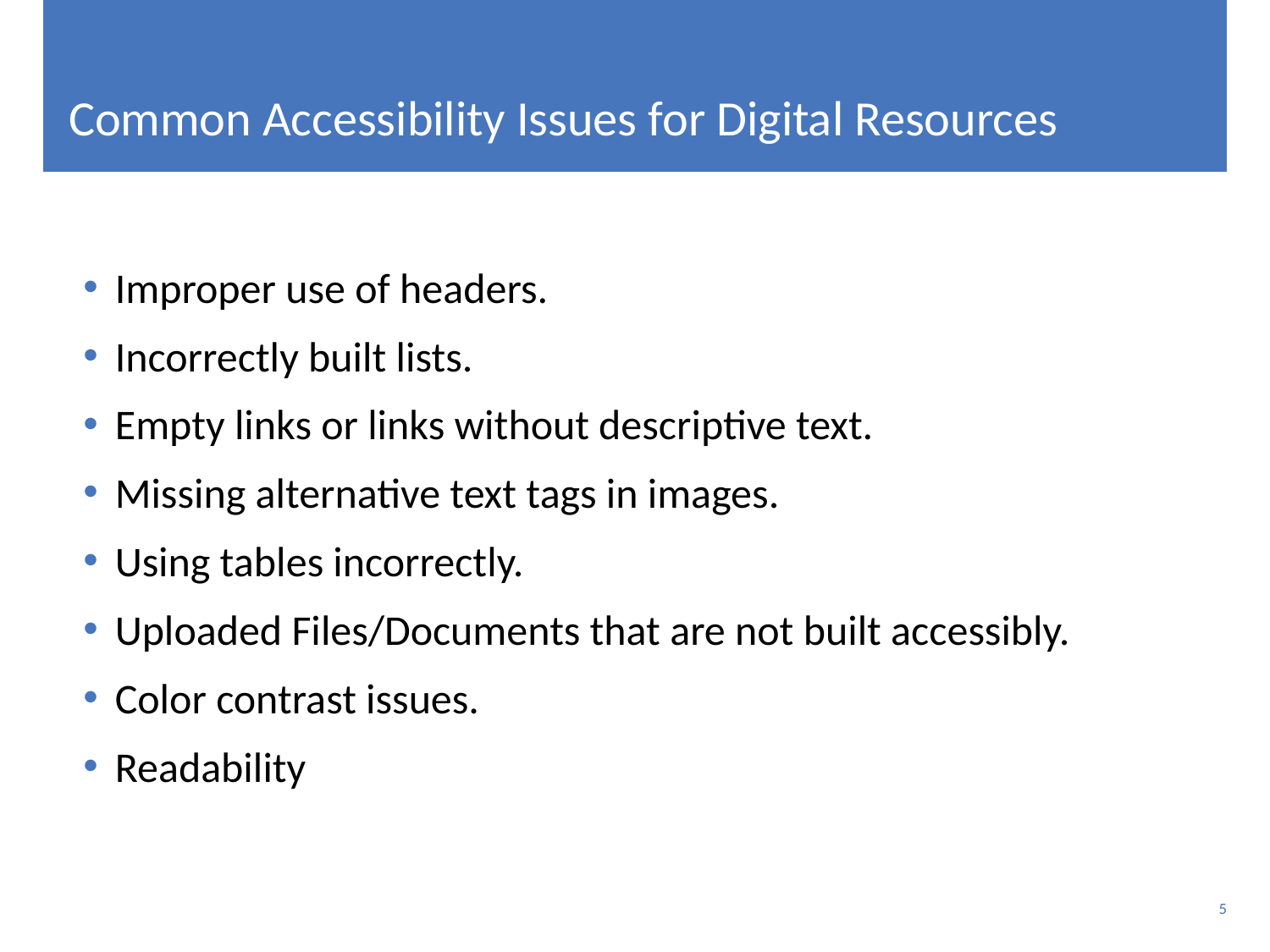

# Common Accessibility Issues for Digital Resources
Improper use of headers.
Incorrectly built lists.
Empty links or links without descriptive text.
Missing alternative text tags in images.
Using tables incorrectly.
Uploaded Files/Documents that are not built accessibly.
Color contrast issues.
Readability